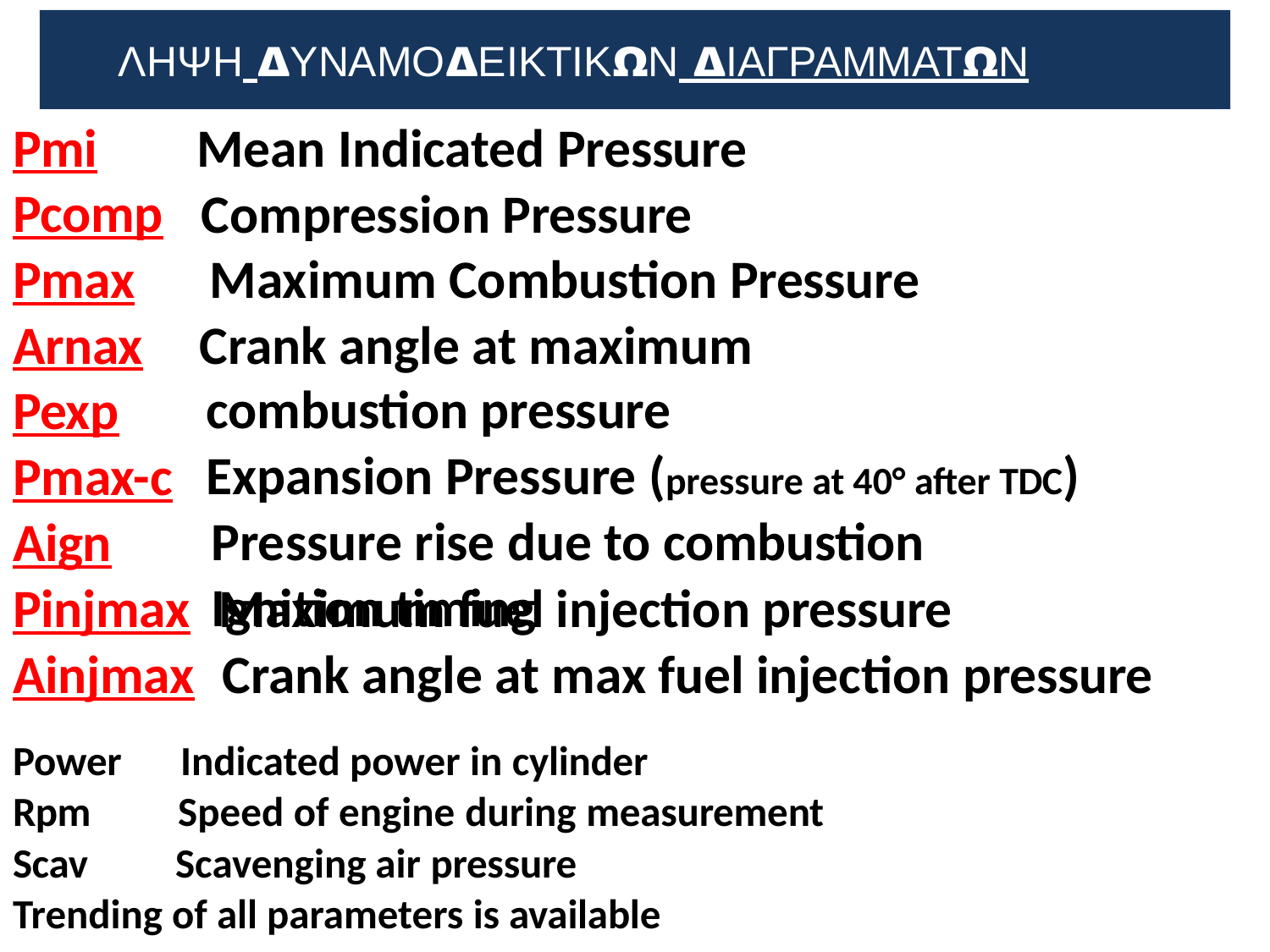

# ΛΗΨΗ ΔΥΝΑΜΟΔΕΙΚΤΙΚΩΝ ΔΙΑΓΡΑΜΜΑΤΩΝ
Pmi
Mean Indicated Pressure
Pcomp Pmax Arnax Pexp Pmax-c Aign
Compression Pressure Maximum Combustion Pressure
Crank angle at maximum combustion pressure
Expansion Pressure (pressure at 40° after TDC) Pressure rise due to combustion Ignition timing
Pinjmax	Maximum fuel injection pressure
Ainjmax	Crank angle at max fuel injection pressure
Power Rpm Scav
Indicated power in cylinder
Speed of engine during measurement Scavenging air pressure
Trending of all parameters is available